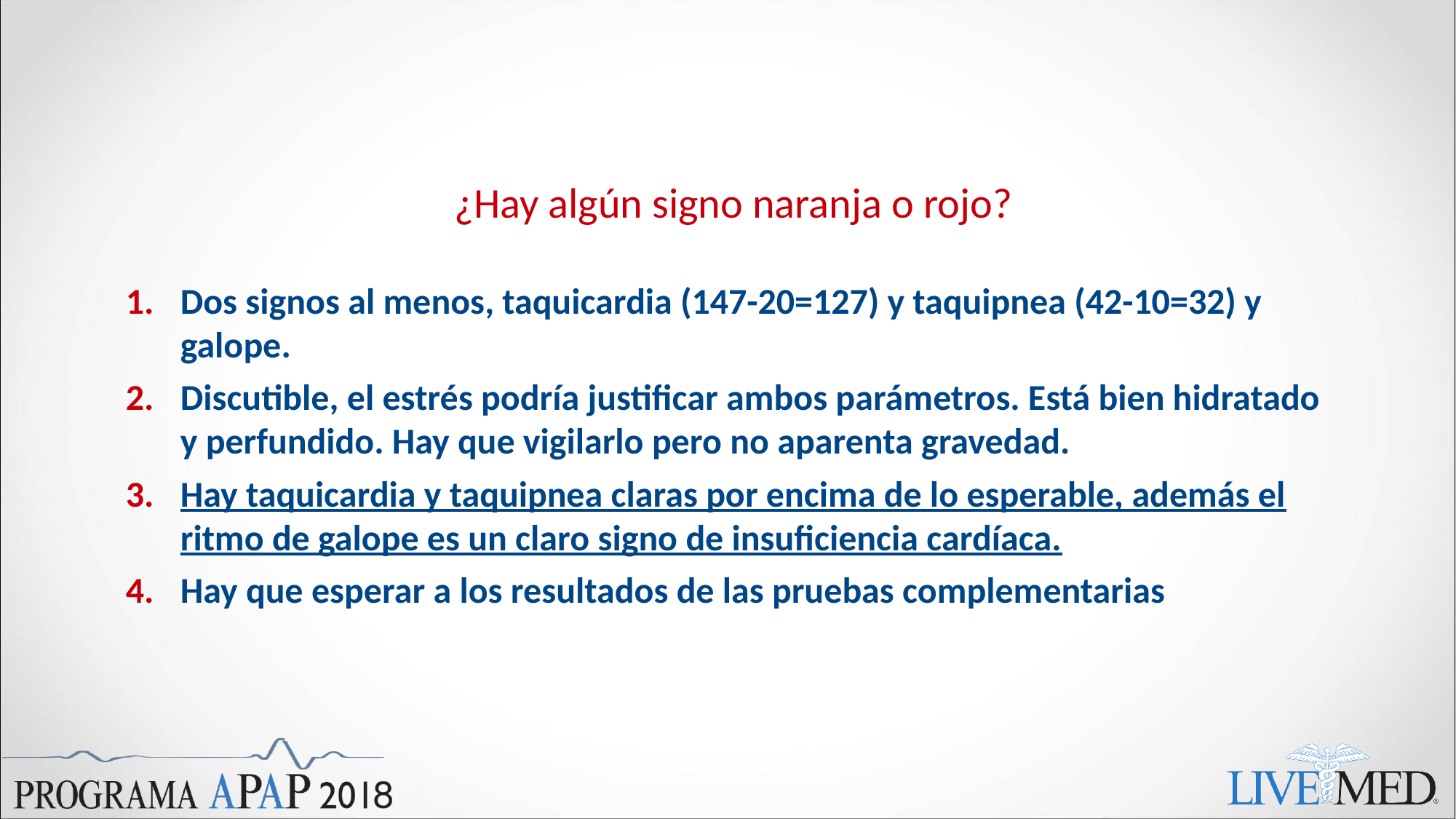

#
¿Hay algún signo naranja o rojo?
Dos signos al menos, taquicardia (147-20=127) y taquipnea (42-10=32) y galope.
Discutible, el estrés podría justificar ambos parámetros. Está bien hidratado y perfundido. Hay que vigilarlo pero no aparenta gravedad.
Hay taquicardia y taquipnea claras por encima de lo esperable, además el ritmo de galope es un claro signo de insuficiencia cardíaca.
Hay que esperar a los resultados de las pruebas complementarias